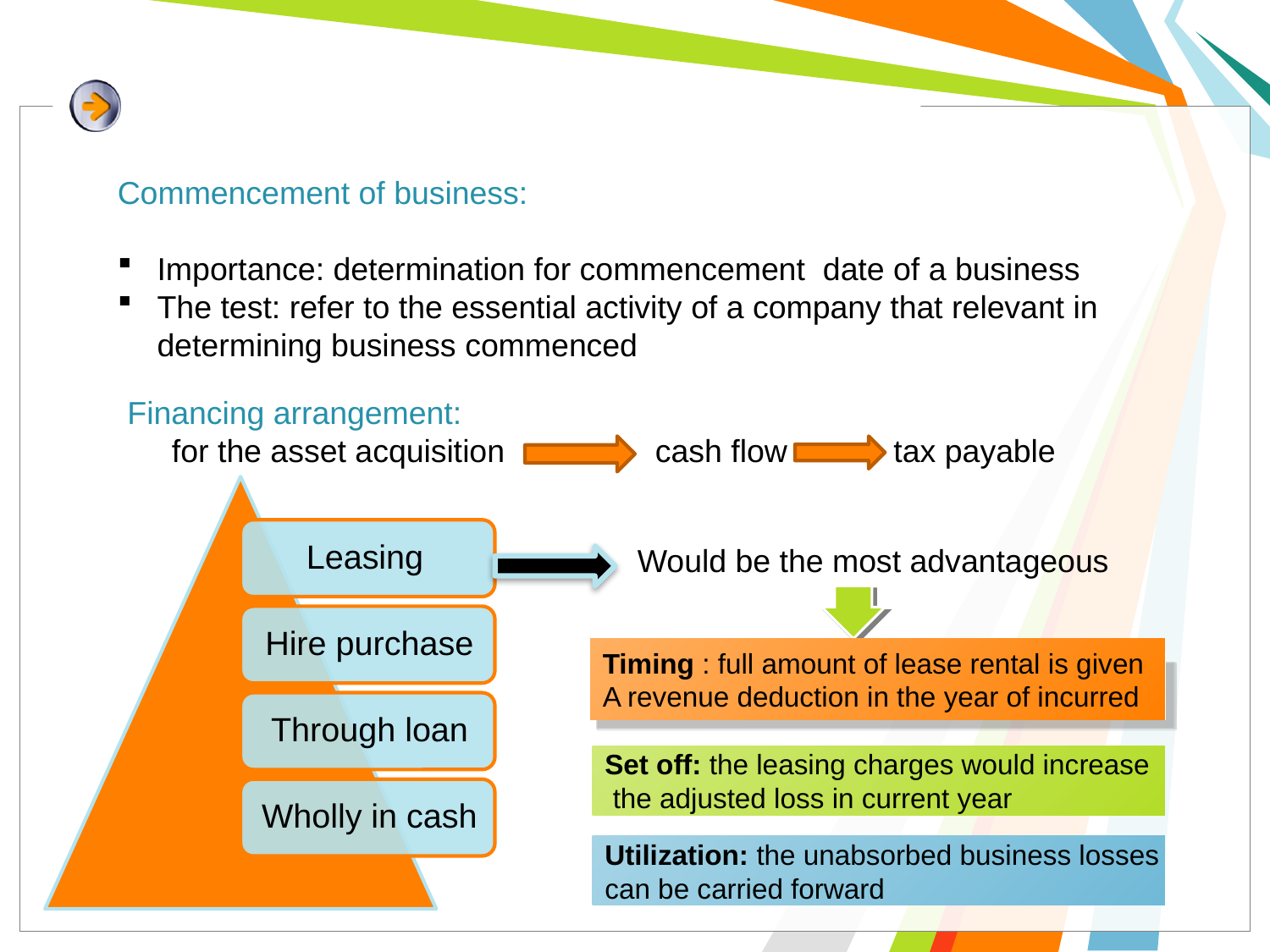

Commencement of business:

Importance: determination for commencement  date of a business
The test: refer to the essential activity of a company that relevant in determining business commenced

Financing arrangement:
     for the asset acquisition                 cash flow            tax payable

Leasing
Hire purchase
Through loan
Wholly in cash
Would be the most advantageous

Timing : full amount of lease rental is given
A revenue deduction in the year of incurred

Set off: the leasing charges would increase
 the adjusted loss in current year

Utilization: the unabsorbed business losses
can be carried forward